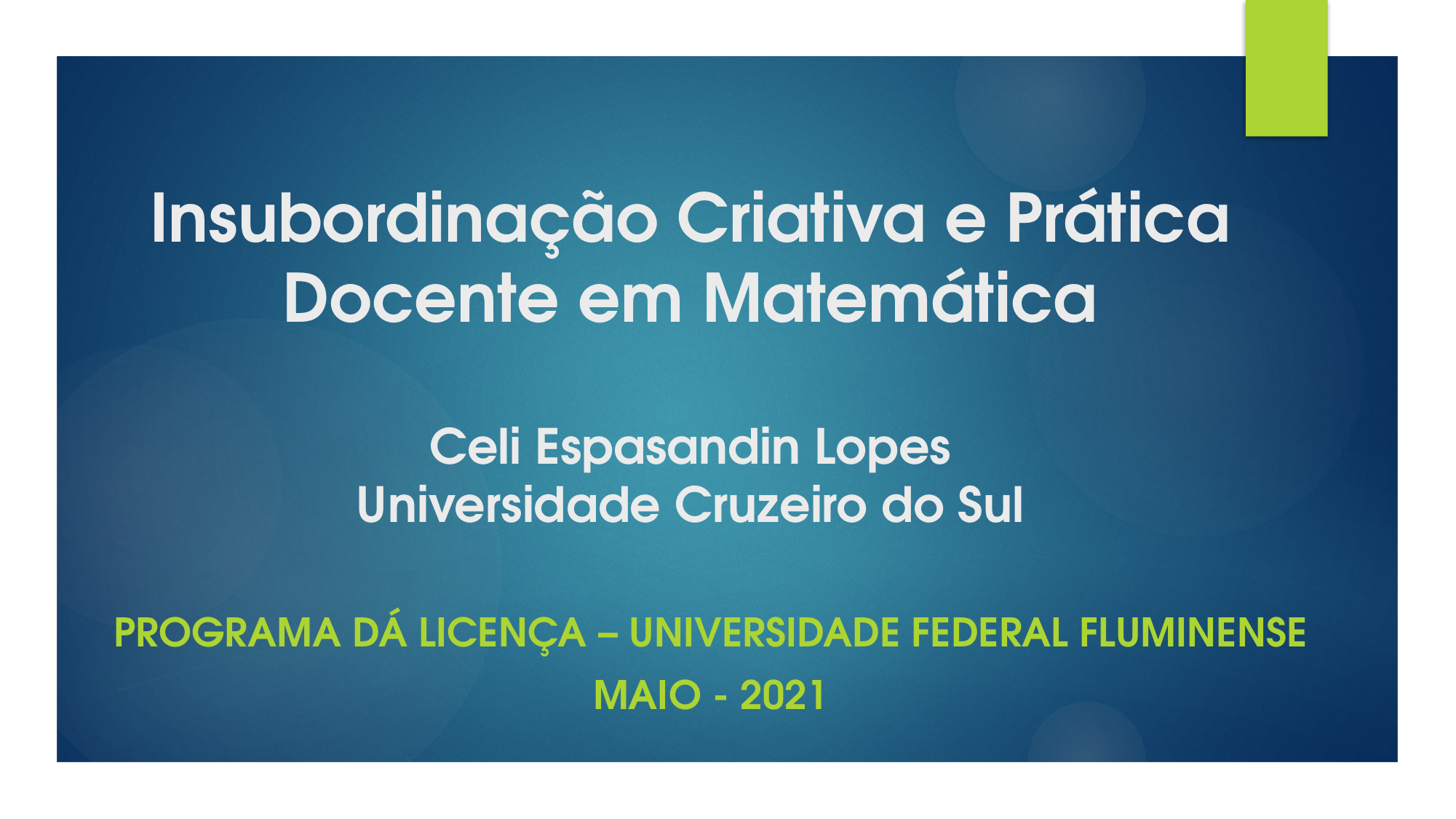

# Insubordinação Criativa e Prática Docente em Matemática Celi Espasandin Lopes Universidade Cruzeiro do Sul
PROGRAMA DÁ LICENÇA – UNIVERSIDADE FEDERAL FLUMINENSE
MAIO - 2021